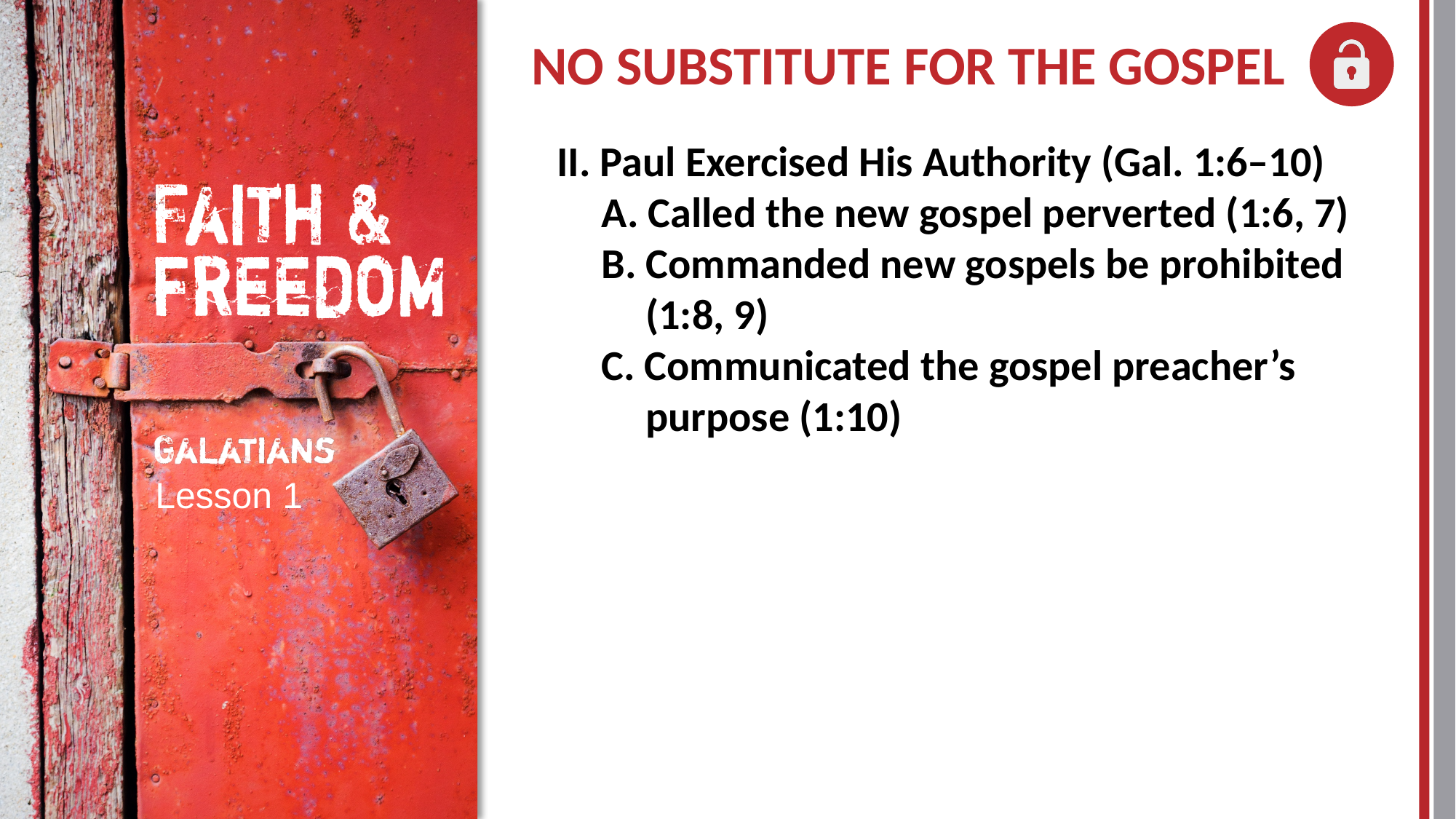

NO SUBSTITUTE FOR THE GOSPEL
II. Paul Exercised His Authority (Gal. 1:6–10)
	A. Called the new gospel perverted (1:6, 7)
	B. Commanded new gospels be prohibited
	(1:8, 9)
	C. Communicated the gospel preacher’s
	purpose (1:10)